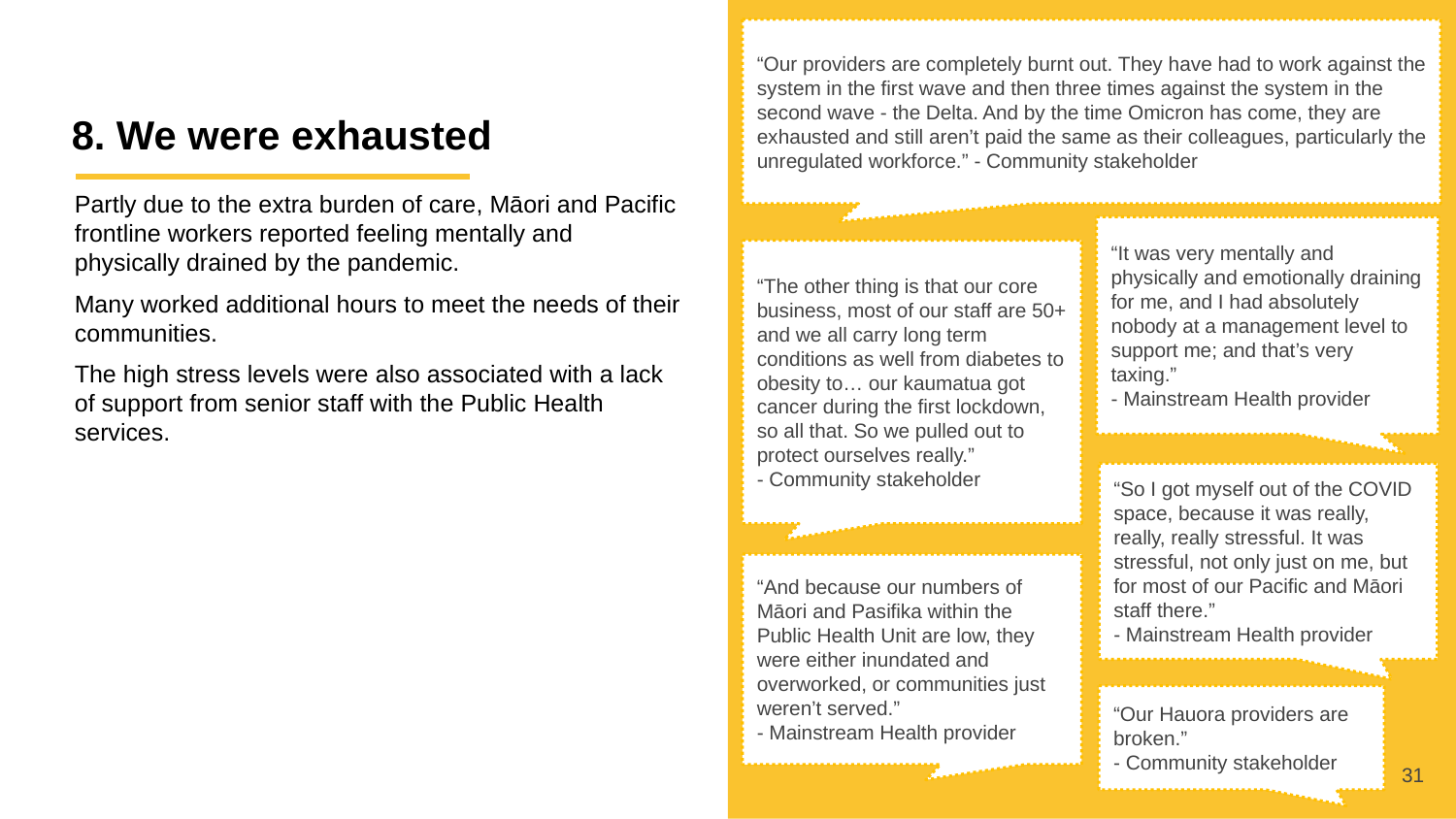

“Our providers are completely burnt out. They have had to work against the system in the first wave and then three times against the system in the second wave - the Delta. And by the time Omicron has come, they are exhausted and still aren’t paid the same as their colleagues, particularly the unregulated workforce.” - Community stakeholder
“It was very mentally and physically and emotionally draining for me, and I had absolutely nobody at a management level to support me; and that’s very taxing.”
- Mainstream Health provider
“The other thing is that our core business, most of our staff are 50+ and we all carry long term conditions as well from diabetes to obesity to… our kaumatua got cancer during the first lockdown, so all that. So we pulled out to protect ourselves really.”
- Community stakeholder
“So I got myself out of the COVID space, because it was really, really, really stressful. It was stressful, not only just on me, but for most of our Pacific and Māori staff there.”
- Mainstream Health provider
“And because our numbers of Māori and Pasifika within the Public Health Unit are low, they were either inundated and overworked, or communities just weren’t served.”
- Mainstream Health provider
“Our Hauora providers are broken.”
- Community stakeholder
# 8. We were exhausted
Partly due to the extra burden of care, Māori and Pacific frontline workers reported feeling mentally and physically drained by the pandemic.
Many worked additional hours to meet the needs of their communities.
The high stress levels were also associated with a lack of support from senior staff with the Public Health services.
31